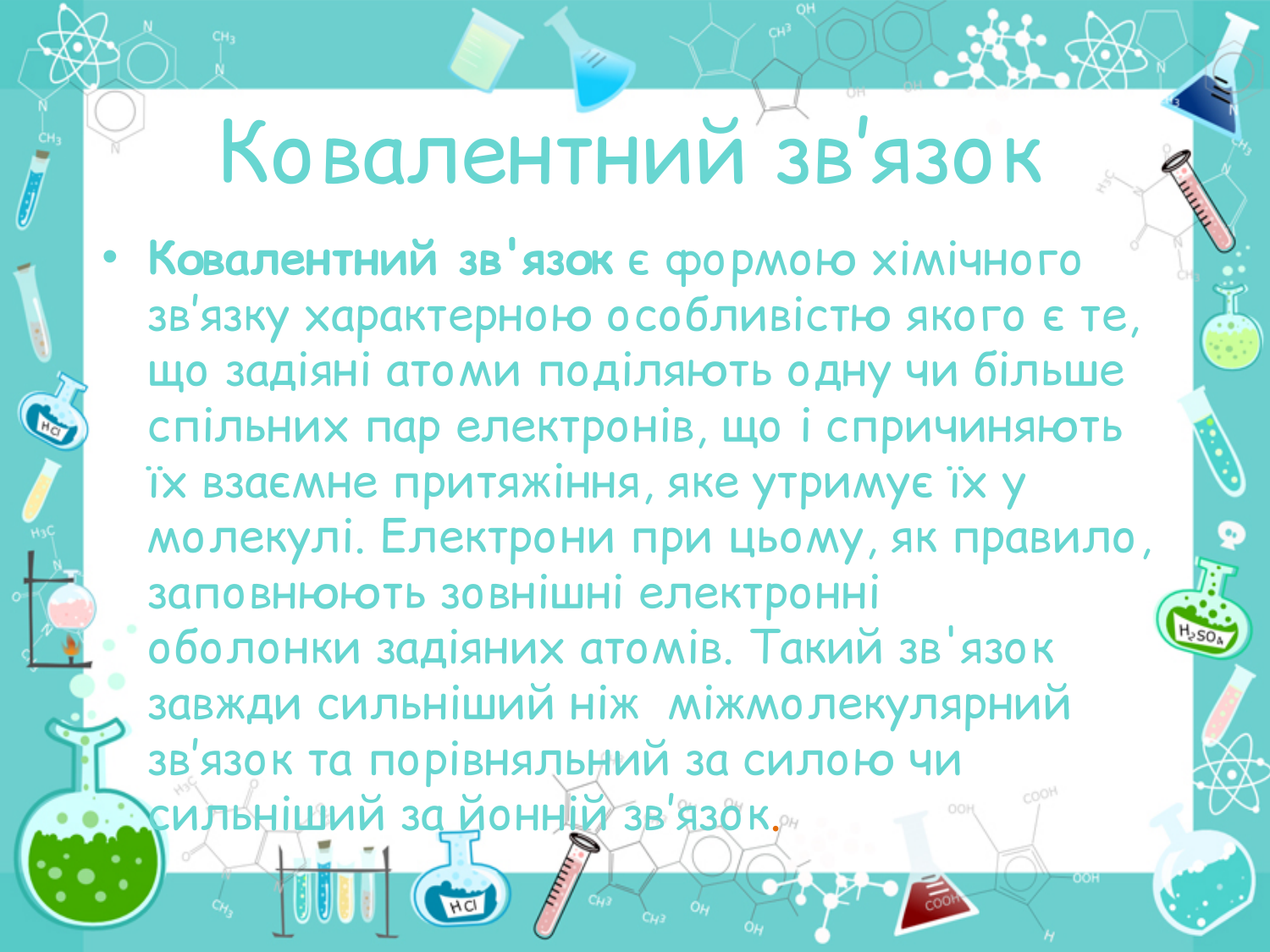

# Ковалентний зв’язок
Ковалентний зв'язок є формою хімічного зв’язку характерною особливістю якого є те, що задіяні атоми поділяють одну чи більше спільних пар електронів, що і спричиняють їх взаємне притяжіння, яке утримує їх у молекулі. Електрони при цьому, як правило, заповнюють зовнішні електронні оболонки задіяних атомів. Такий зв'язок завжди сильніший ніж  міжмолекулярний зв’язок та порівняльний за силою чи сильніший за йонній зв’язок.